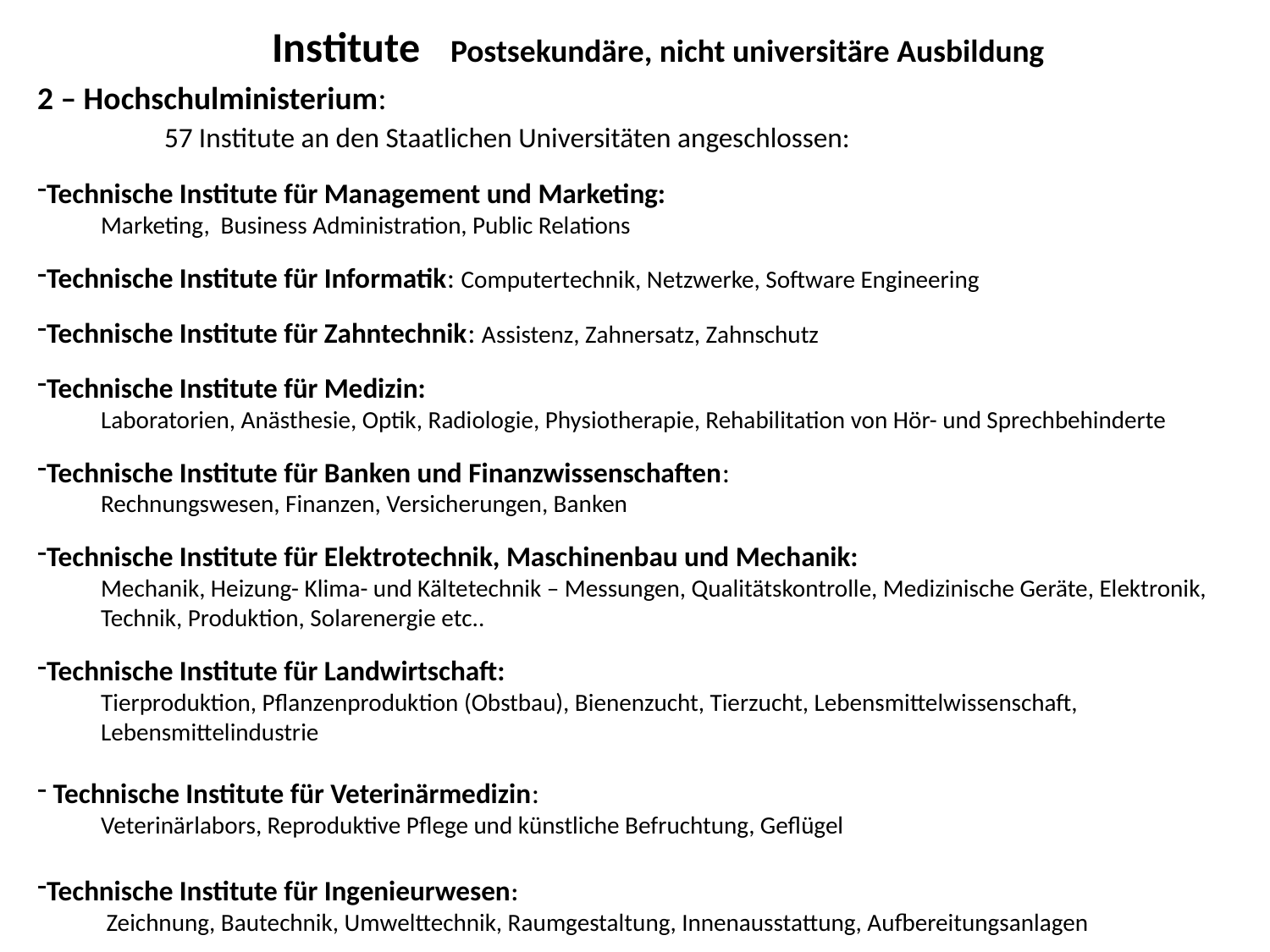

Institute   Postsekundäre, nicht universitäre Ausbildung
2 – Hochschulministerium:
	57 Institute an den Staatlichen Universitäten angeschlossen:

Technische Institute für Management und Marketing:
Marketing,  Business Administration, Public Relations

Technische Institute für Informatik: Computertechnik, Netzwerke, Software Engineering

Technische Institute für Zahntechnik: Assistenz, Zahnersatz, Zahnschutz

Technische Institute für Medizin:
Laboratorien, Anästhesie, Optik, Radiologie, Physiotherapie, Rehabilitation von Hör- und Sprechbehinderte
Technische Institute für Banken und Finanzwissenschaften:
Rechnungswesen, Finanzen, Versicherungen, Banken

Technische Institute für Elektrotechnik, Maschinenbau und Mechanik:
Mechanik, Heizung- Klima- und Kältetechnik – Messungen, Qualitätskontrolle, Medizinische Geräte, Elektronik, Technik, Produktion, Solarenergie etc..
Technische Institute für Landwirtschaft:
Tierproduktion, Pflanzenproduktion (Obstbau), Bienenzucht, Tierzucht, Lebensmittelwissenschaft, Lebensmittelindustrie
 Technische Institute für Veterinärmedizin:
Veterinärlabors, Reproduktive Pflege und künstliche Befruchtung, Geflügel
Technische Institute für Ingenieurwesen:
 Zeichnung, Bautechnik, Umwelttechnik, Raumgestaltung, Innenausstattung, Aufbereitungsanlagen